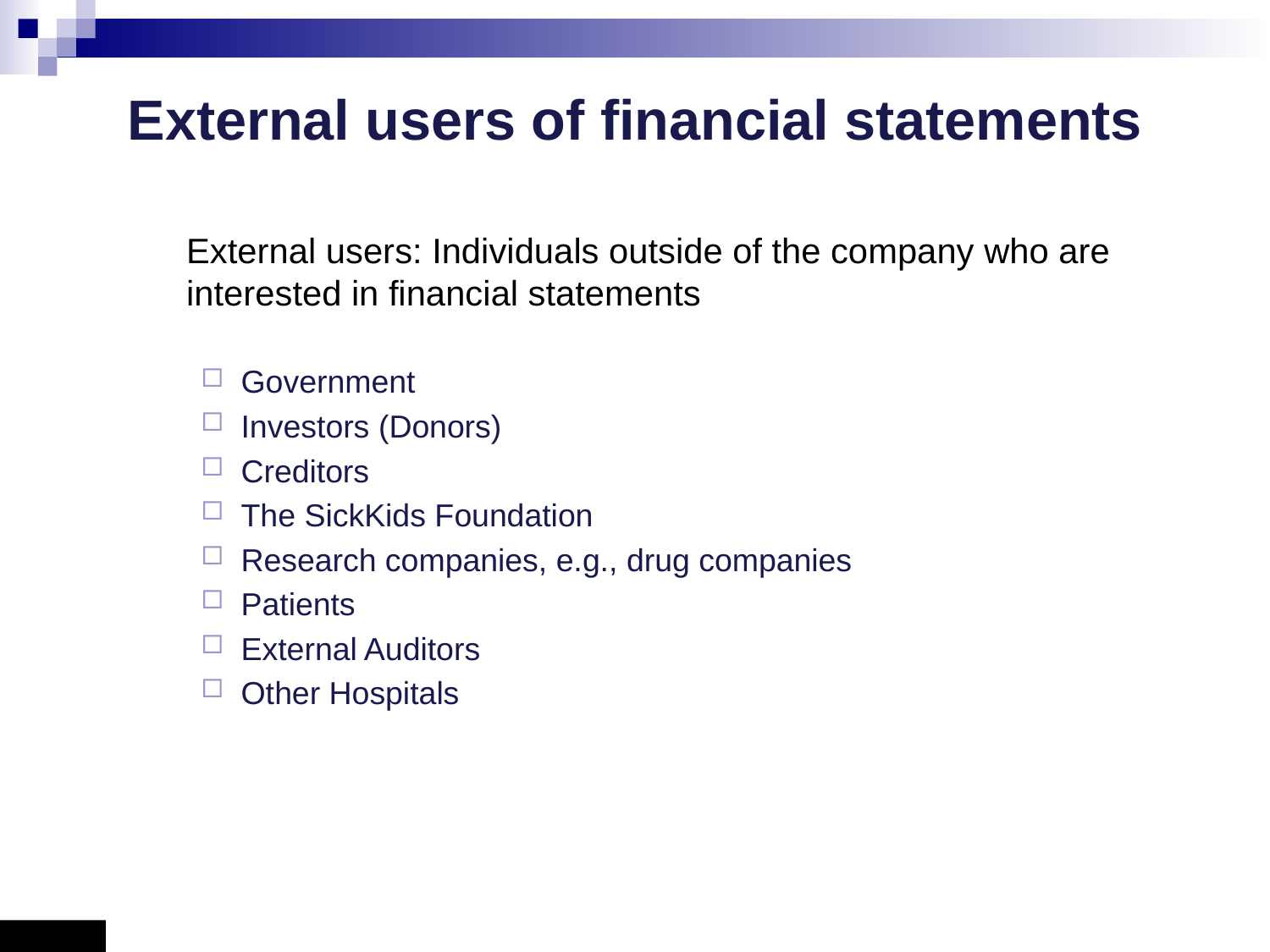

# External users of financial statements
     External users: Individuals outside of the company who are
     interested in financial statements
Government
Investors (Donors)
Creditors
The SickKids Foundation
Research companies, e.g., drug companies
Patients
External Auditors
Other Hospitals